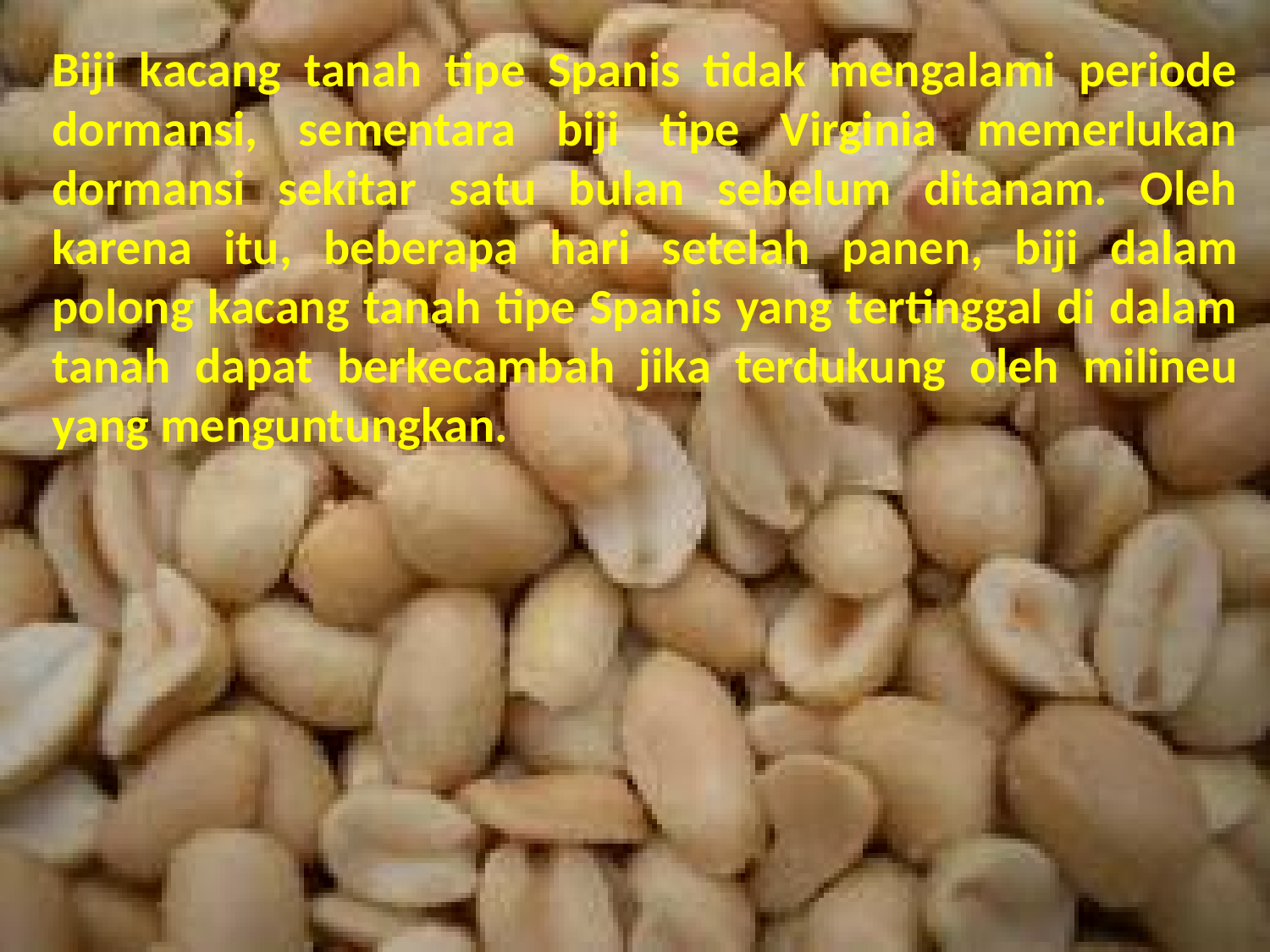

Biji kacang tanah tipe Spanis tidak mengalami periode dormansi, sementara biji tipe Virginia memerlukan dormansi sekitar satu bulan sebelum ditanam. Oleh karena itu, beberapa hari setelah panen, biji dalam polong kacang tanah tipe Spanis yang tertinggal di dalam tanah dapat berkecambah jika terdukung oleh milineu yang menguntungkan.